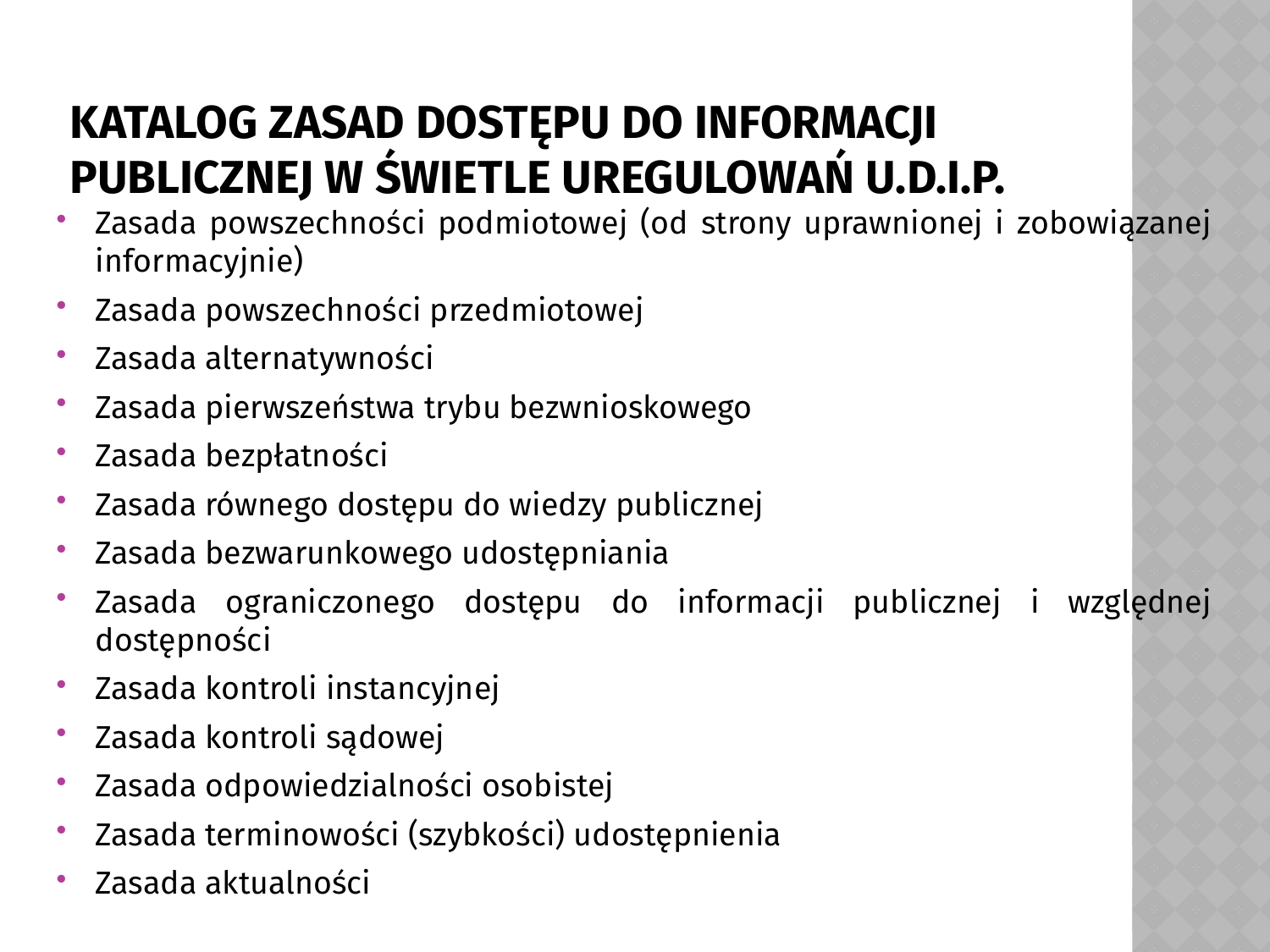

# Katalog zasad dostępu do informacji publicznej w świetle uregulowań u.d.i.p.
Zasada powszechności podmiotowej (od strony uprawnionej i zobowiązanej informacyjnie)
Zasada powszechności przedmiotowej
Zasada alternatywności
Zasada pierwszeństwa trybu bezwnioskowego
Zasada bezpłatności
Zasada równego dostępu do wiedzy publicznej
Zasada bezwarunkowego udostępniania
Zasada ograniczonego dostępu do informacji publicznej i względnej dostępności
Zasada kontroli instancyjnej
Zasada kontroli sądowej
Zasada odpowiedzialności osobistej
Zasada terminowości (szybkości) udostępnienia
Zasada aktualności